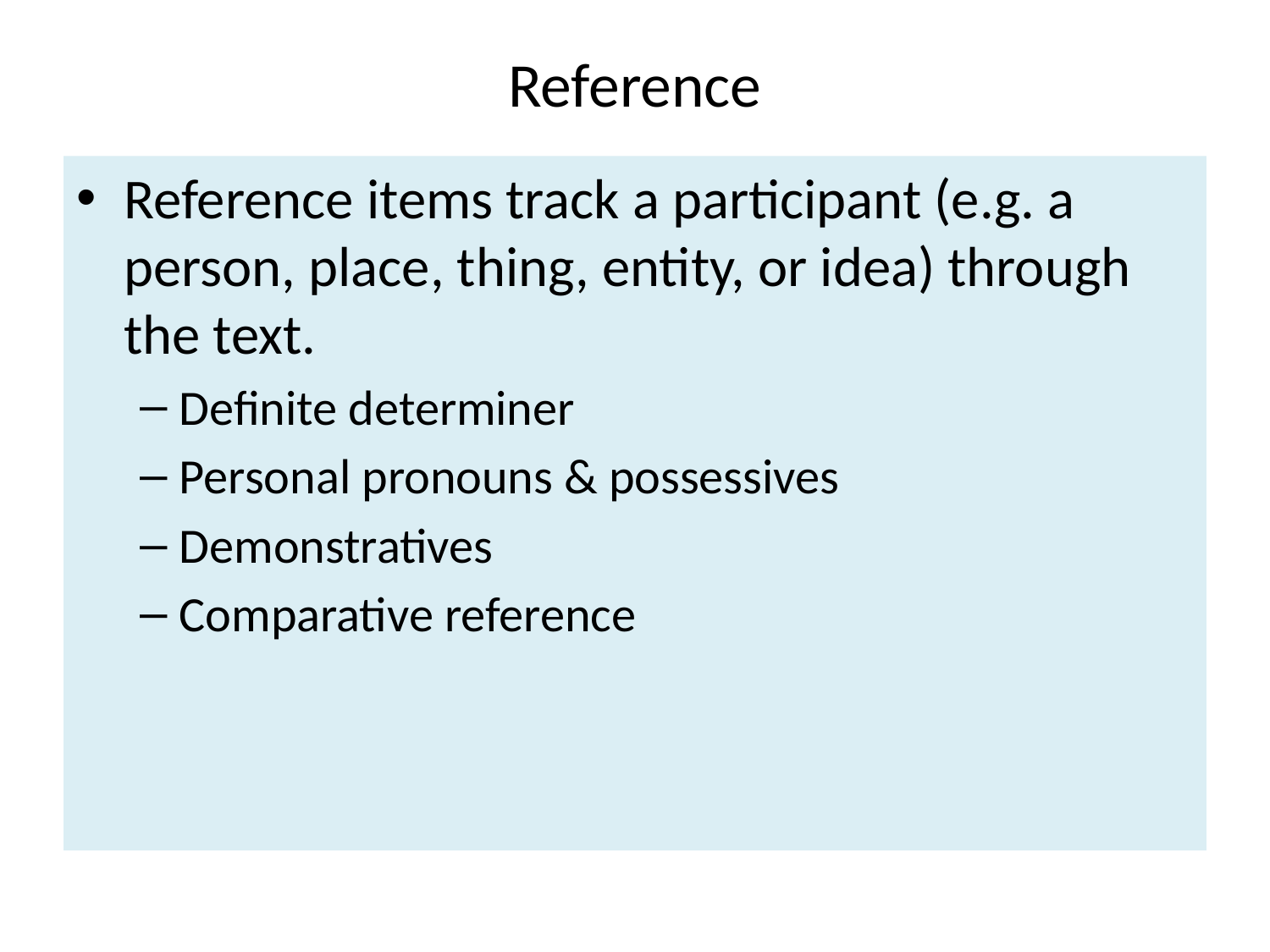

# Reference
Reference items track a participant (e.g. a person, place, thing, entity, or idea) through the text.
Definite determiner
Personal pronouns & possessives
Demonstratives
Comparative reference